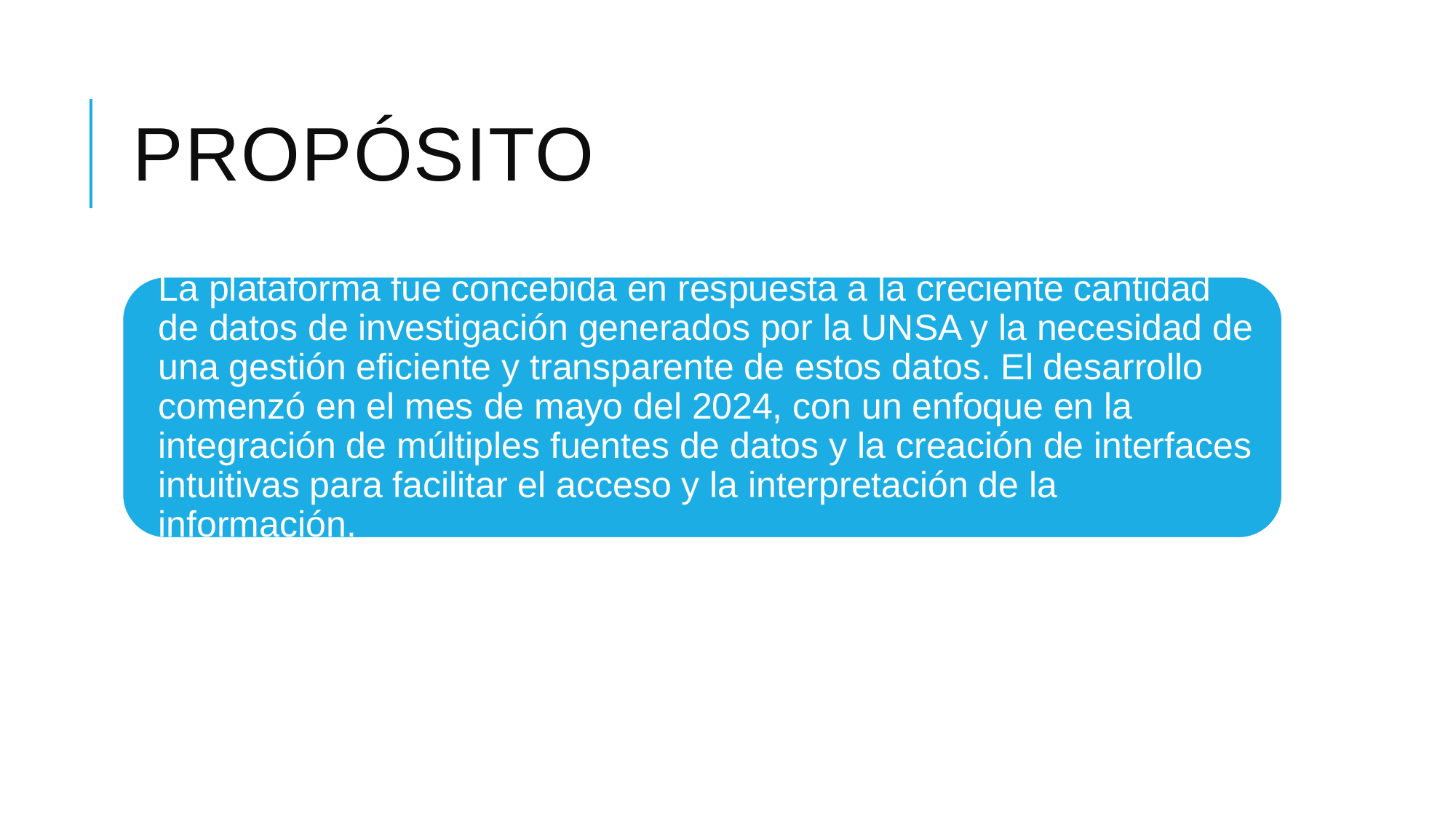

# Propósito
La plataforma fue concebida en respuesta a la creciente cantidad de datos de investigación generados por la UNSA y la necesidad de una gestión eficiente y transparente de estos datos. El desarrollo comenzó en el mes de mayo del 2024, con un enfoque en la integración de múltiples fuentes de datos y la creación de interfaces intuitivas para facilitar el acceso y la interpretación de la información.